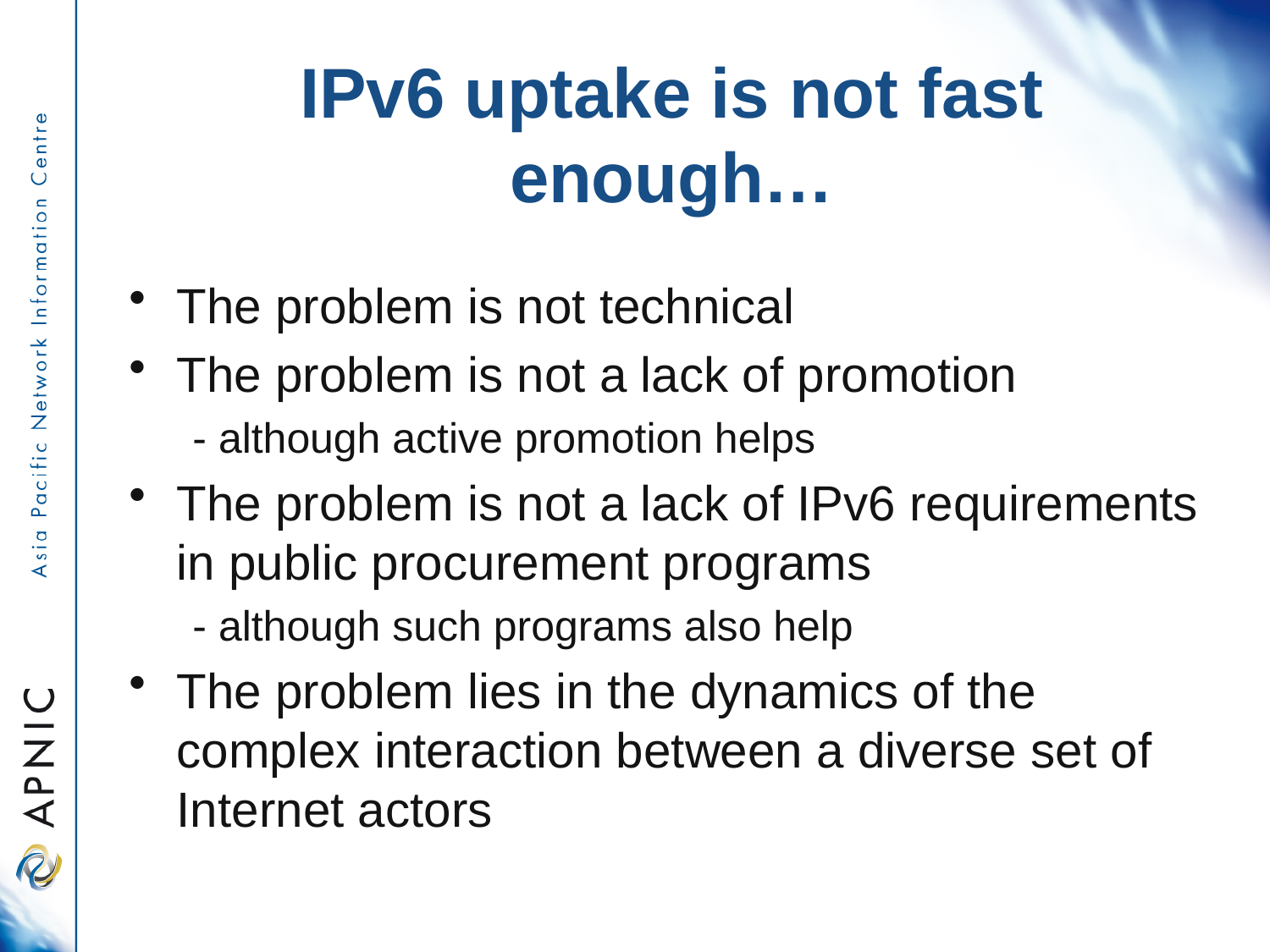

# IPv6 uptake is not fast enough…
The problem is not technical
The problem is not a lack of promotion
- although active promotion helps
The problem is not a lack of IPv6 requirements in public procurement programs
- although such programs also help
The problem lies in the dynamics of the complex interaction between a diverse set of Internet actors